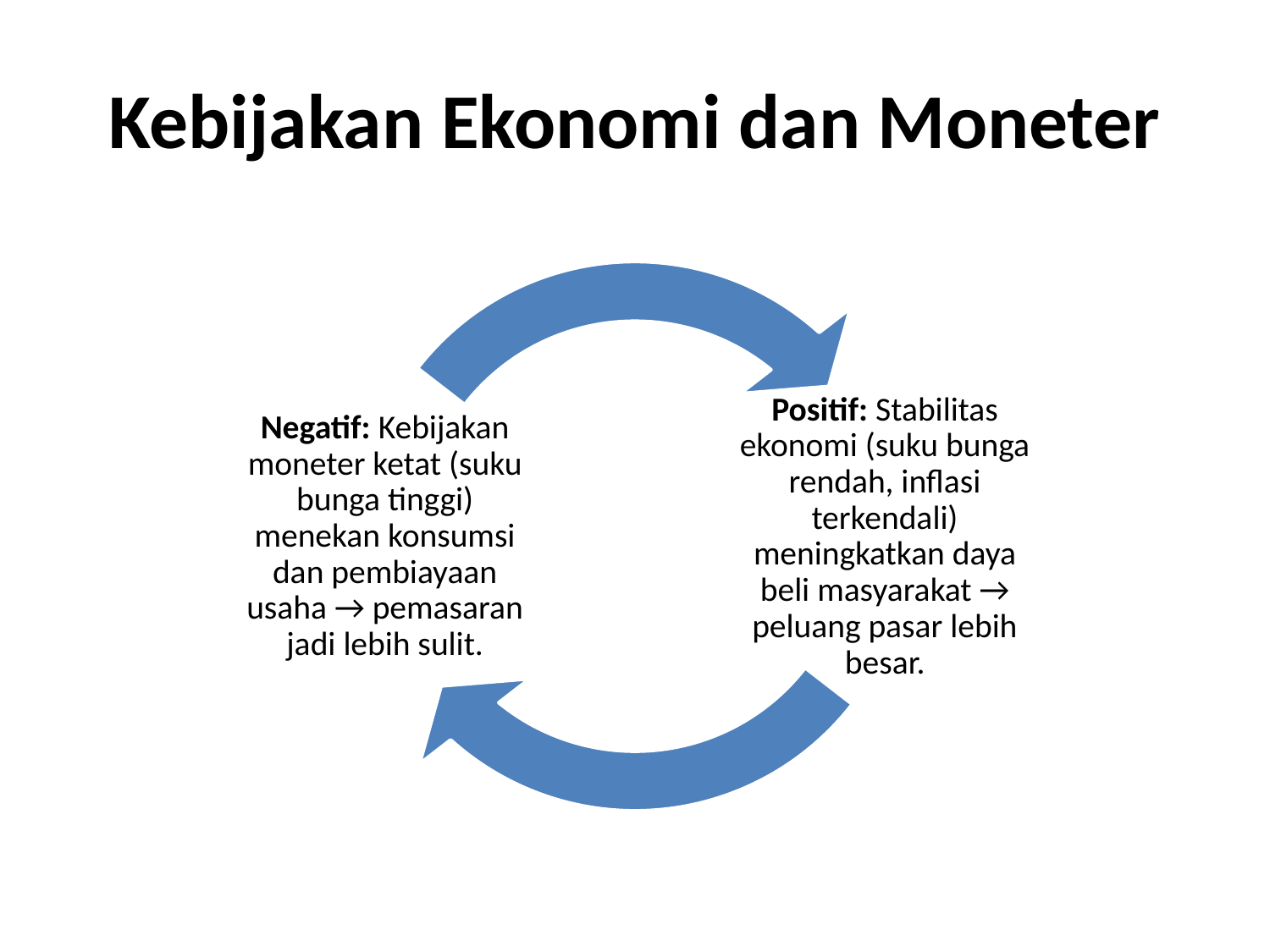

# Kebijakan Ekonomi dan Moneter
Positif: Stabilitas ekonomi (suku bunga rendah, inflasi terkendali) meningkatkan daya beli masyarakat → peluang pasar lebih besar.
Negatif: Kebijakan moneter ketat (suku bunga tinggi) menekan konsumsi dan pembiayaan usaha → pemasaran jadi lebih sulit.